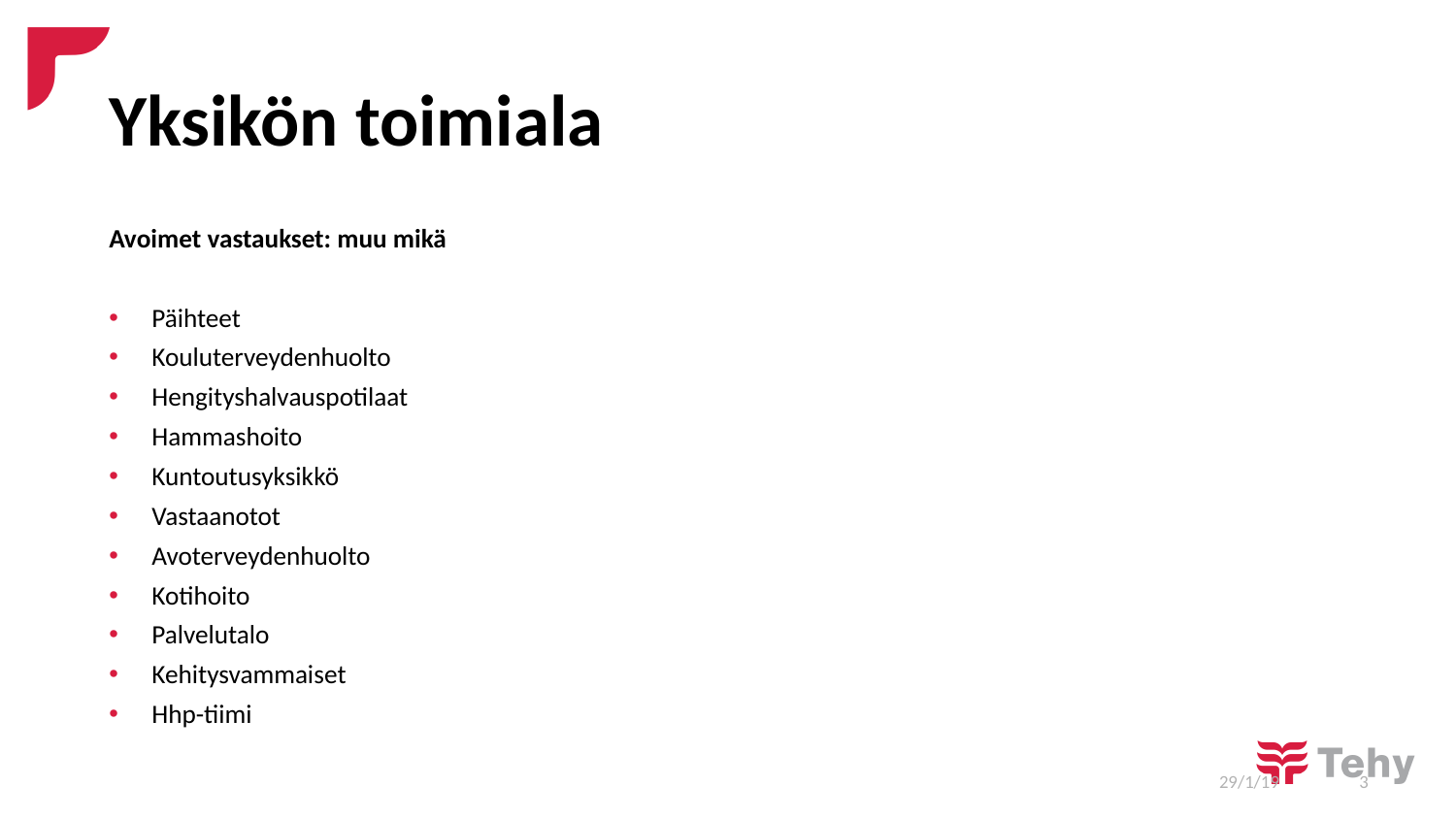

# Yksikön toimiala
Avoimet vastaukset: muu mikä

Päihteet
Kouluterveydenhuolto
Hengityshalvauspotilaat
Hammashoito
Kuntoutusyksikkö
Vastaanotot
Avoterveydenhuolto
Kotihoito
Palvelutalo
Kehitysvammaiset
Hhp-tiimi

29/1/19
3